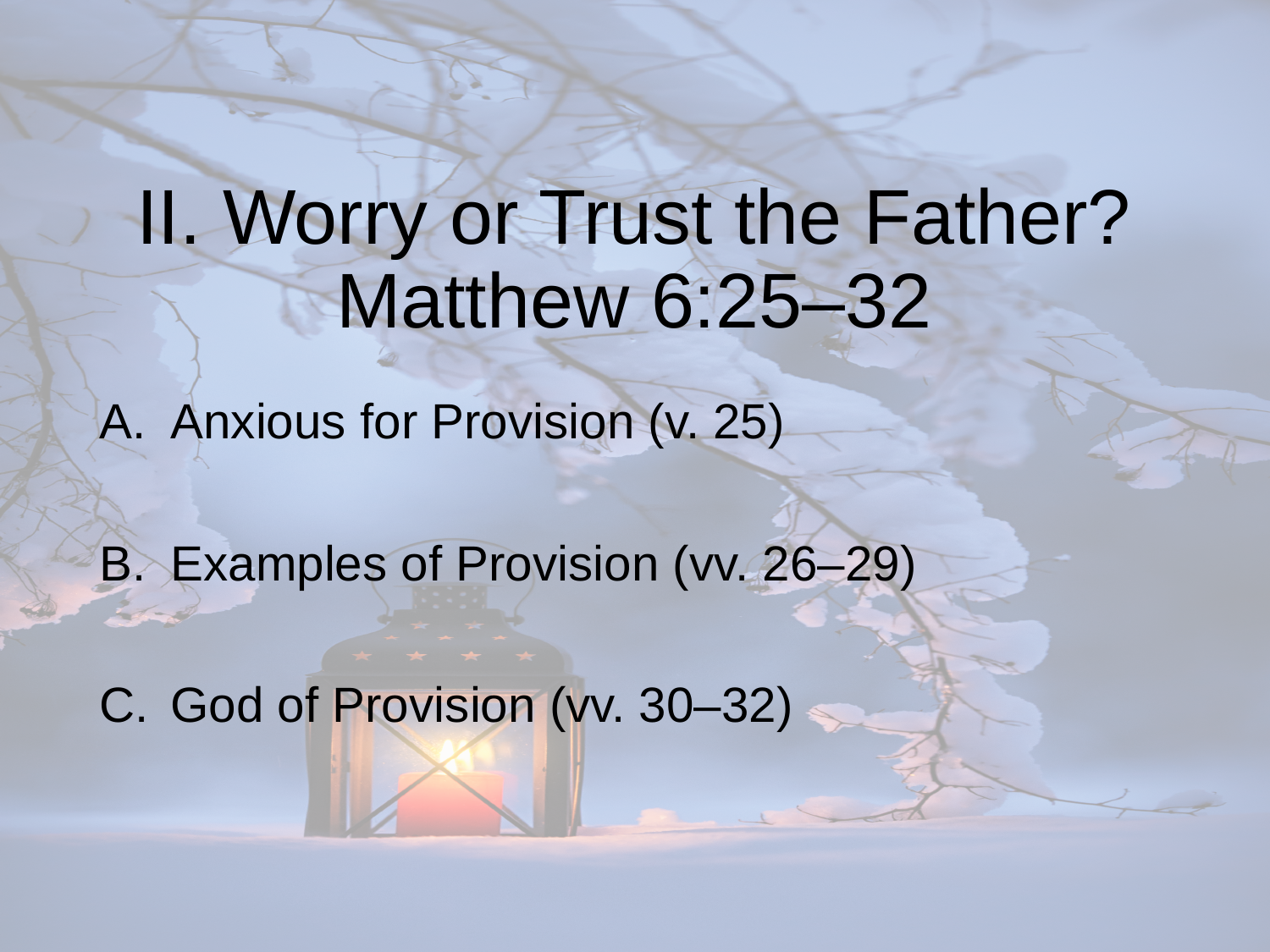

# II. Worry or Trust the Father? Matthew 6:25–32
Anxious for Provision (v. 25)

Examples of Provision (vv. 26–29)

God of Provision (vv. 30–32)